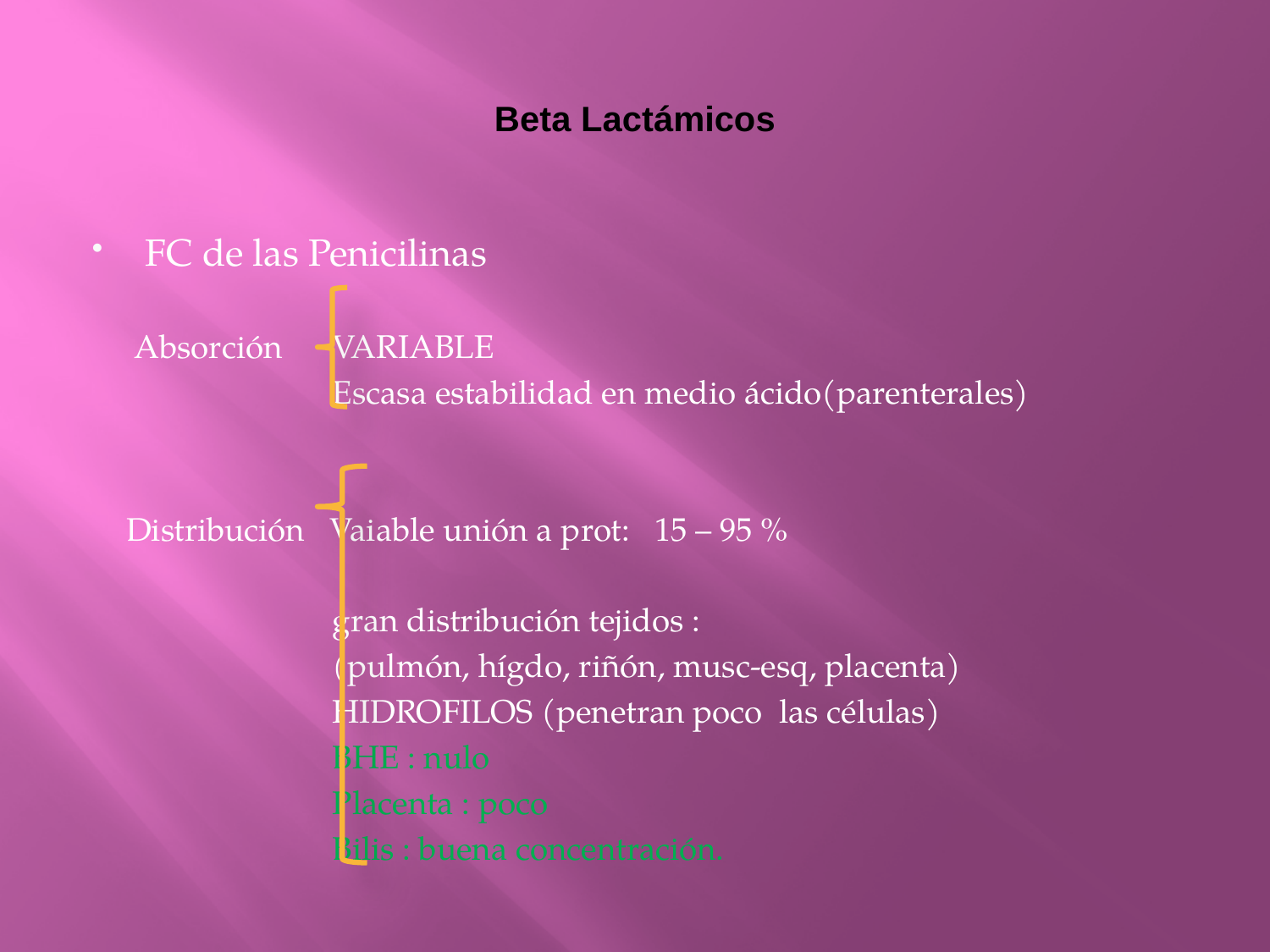

# Beta Lactámicos
FC de las Penicilinas

     Absorción      VARIABLE
                             Escasa estabilidad en medio ácido(parenterales)

    Distribución   Vaiable unión a prot:   15 – 95 %

                             gran distribución tejidos :
                             (pulmón, hígdo, riñón, musc-esq, placenta)
                             HIDROFILOS (penetran poco  las células)
                             BHE : nulo
                             Placenta : poco
                             Bilis : buena concentración.